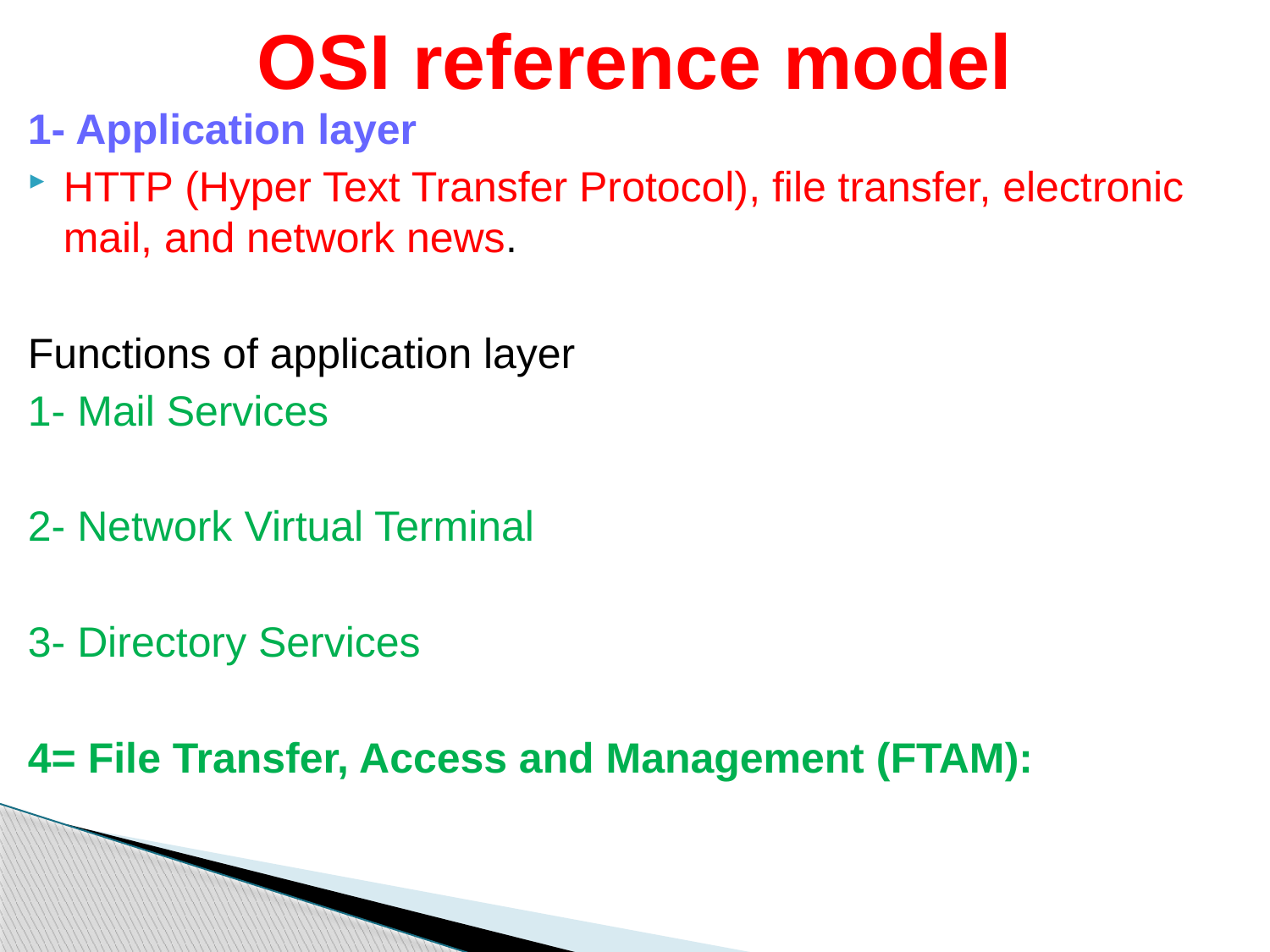

# OSI reference model
1- Application layer
HTTP (Hyper Text Transfer Protocol), file transfer, electronic mail, and network news.

Functions of application layer
1- Mail Services

2- Network Virtual Terminal

3- Directory Services

4= File Transfer, Access and Management (FTAM):